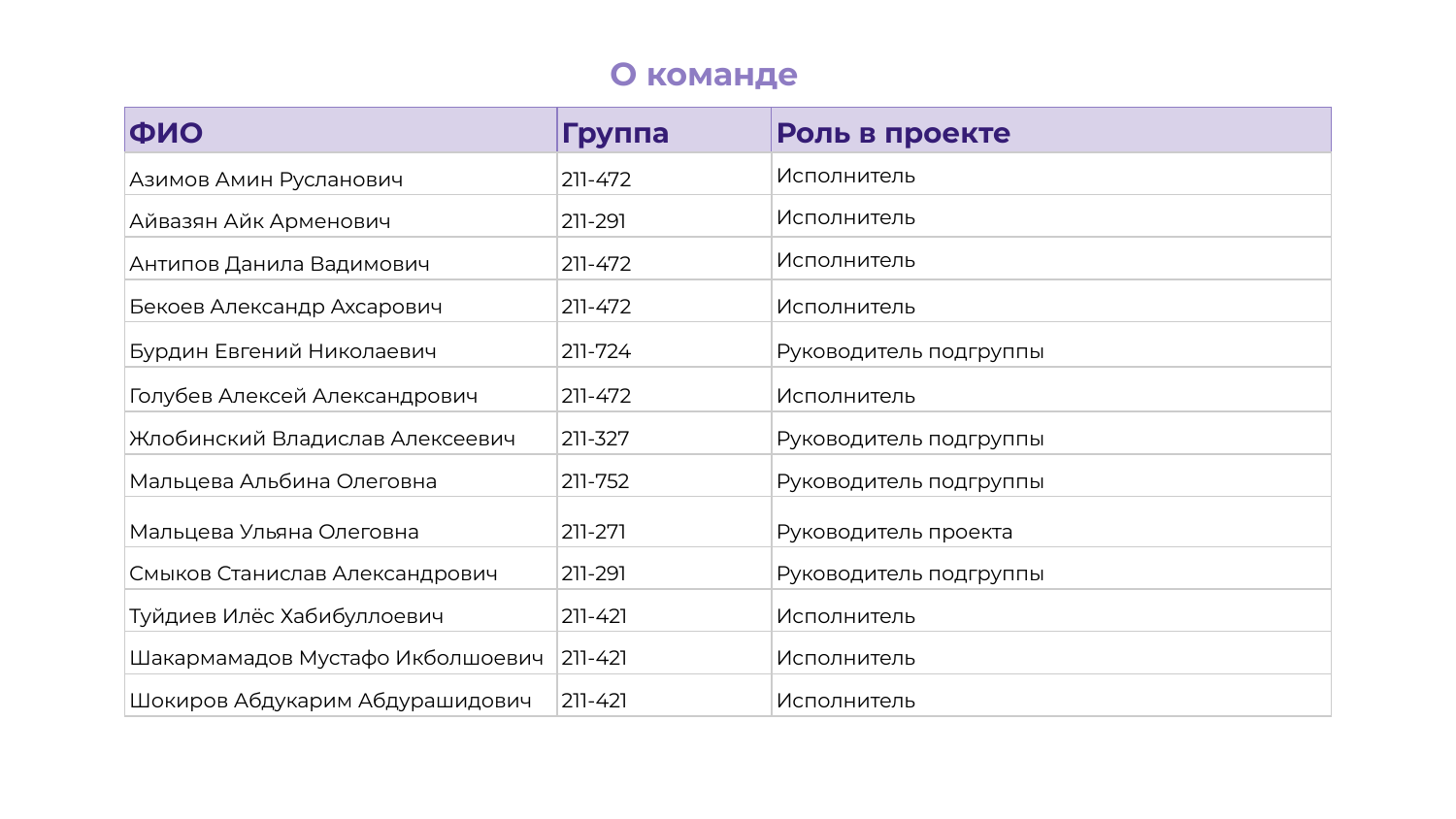

О команде
| ФИО | Группа | Роль в проекте |
| --- | --- | --- |
| Азимов Амин Русланович | 211-472 | Исполнитель |
| Айвазян Айк Арменович | 211-291 | Исполнитель |
| Антипов Данила Вадимович | 211-472 | Исполнитель |
| Бекоев Александр Ахсарович | 211-472 | Исполнитель |
| Бурдин Евгений Николаевич | 211-724 | Руководитель подгруппы |
| Голубев Алексей Александрович | 211-472 | Исполнитель |
| Жлобинский Владислав Алексеевич | 211-327 | Руководитель подгруппы |
| Мальцева Альбина Олеговна | 211-752 | Руководитель подгруппы |
| Мальцева Ульяна Олеговна | 211-271 | Руководитель проекта |
| Смыков Станислав Александрович | 211-291 | Руководитель подгруппы |
| Туйдиев Илёс Хабибуллоевич | 211-421 | Исполнитель |
| Шакармамадов Мустафо Икболшоевич | 211-421 | Исполнитель |
| Шокиров Абдукарим Абдурашидович | 211-421 | Исполнитель |